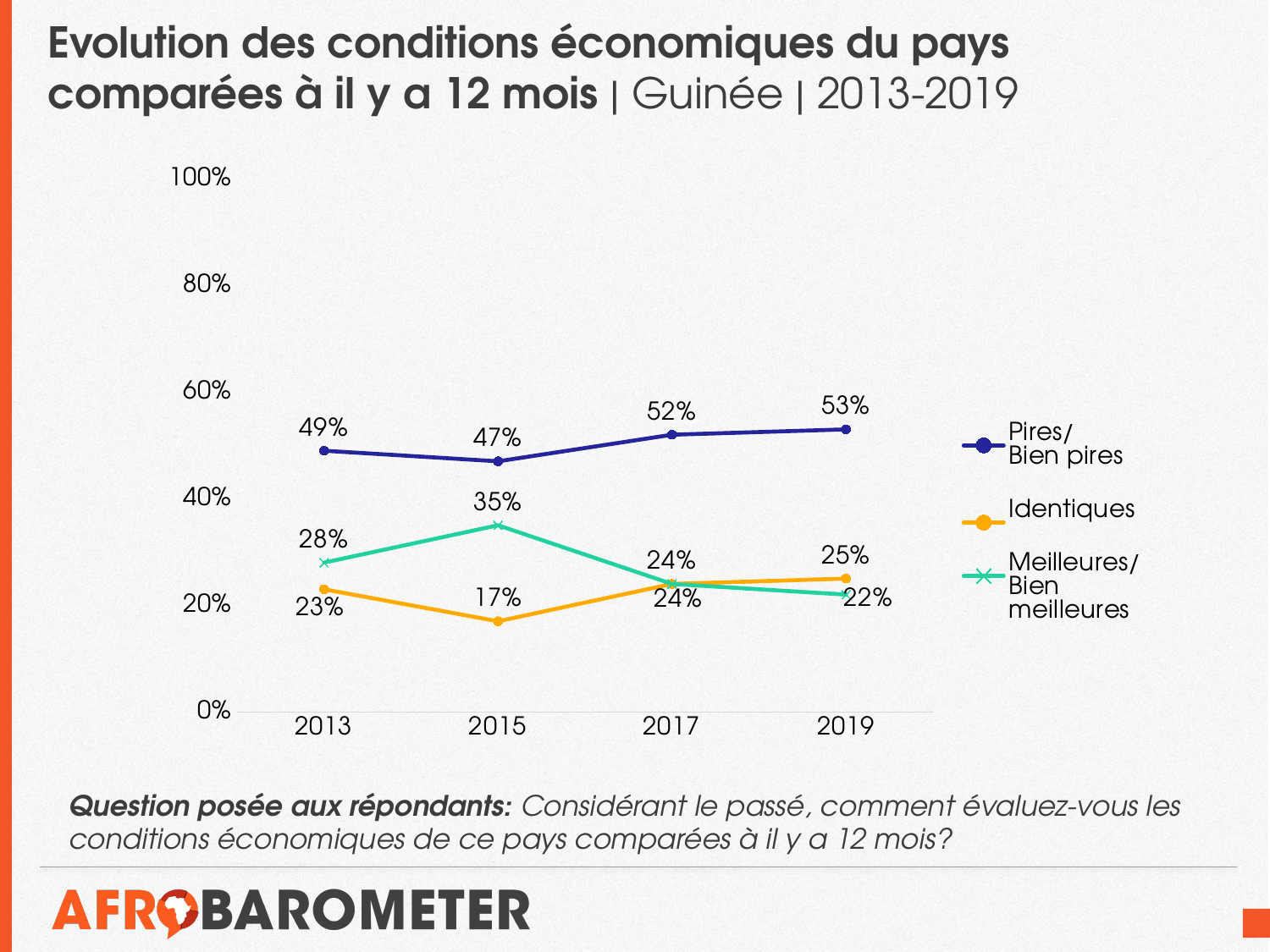

# Evolution des conditions économiques du pays comparées à il y a 12 mois | Guinée | 2013-2019

### Chart

| Category | Pires/
Bien pires | Identiques | Meilleures/
Bien meilleures |
|---|---|---|---|
| 2013 | 0.49 | 0.23 | 0.28 |
| 2015 | 0.47 | 0.17 | 0.35 |
| 2017 | 0.52 | 0.24 | 0.24 |
| 2019 | 0.53 | 0.25 | 0.22 |
Question posée aux répondants: Considérant le passé, comment évaluez-vous les conditions économiques de ce pays comparées à il y a 12 mois?